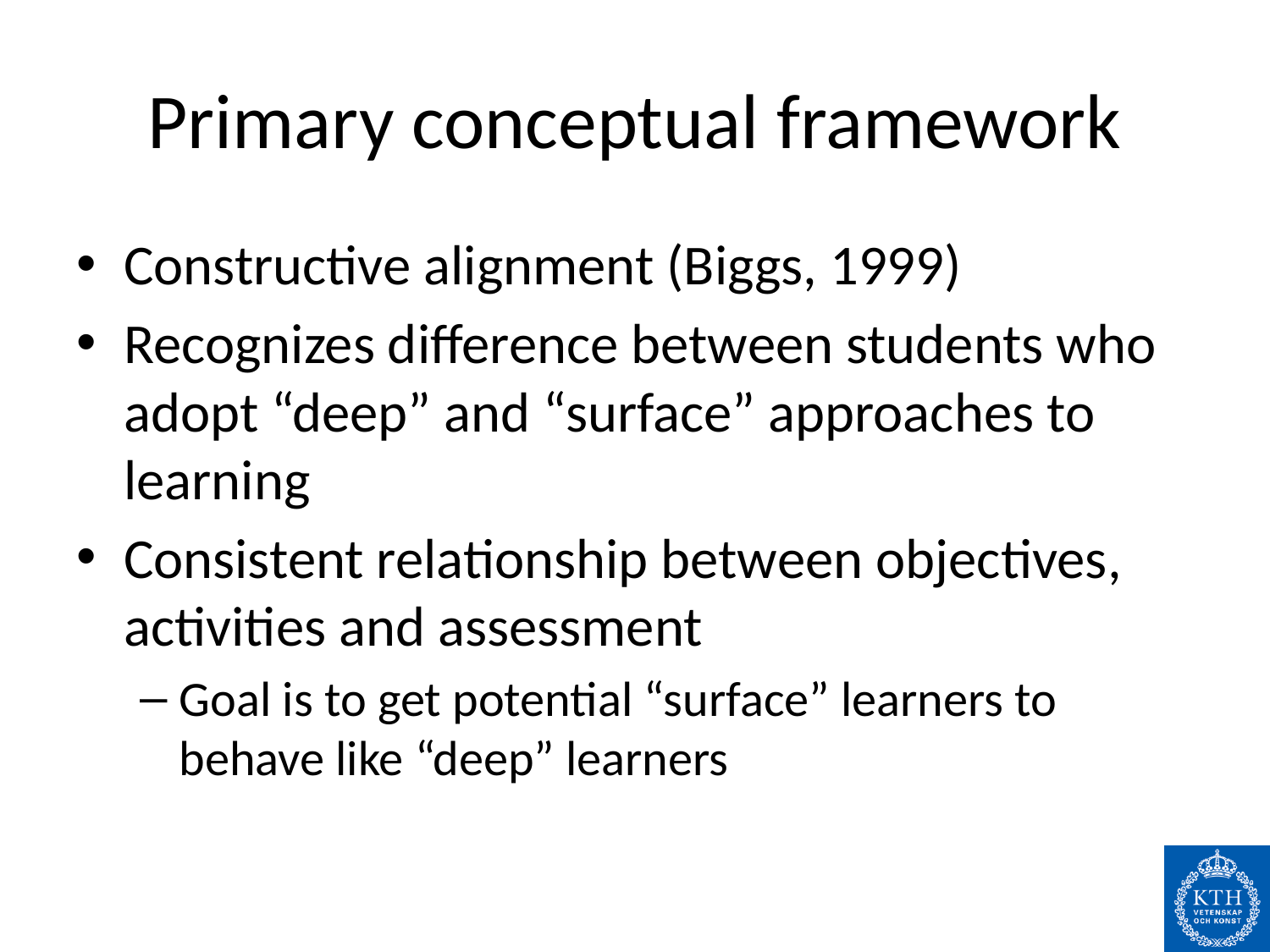

# Primary conceptual framework
Constructive alignment (Biggs, 1999)
Recognizes difference between students who adopt “deep” and “surface” approaches to learning
Consistent relationship between objectives, activities and assessment
Goal is to get potential “surface” learners to behave like “deep” learners